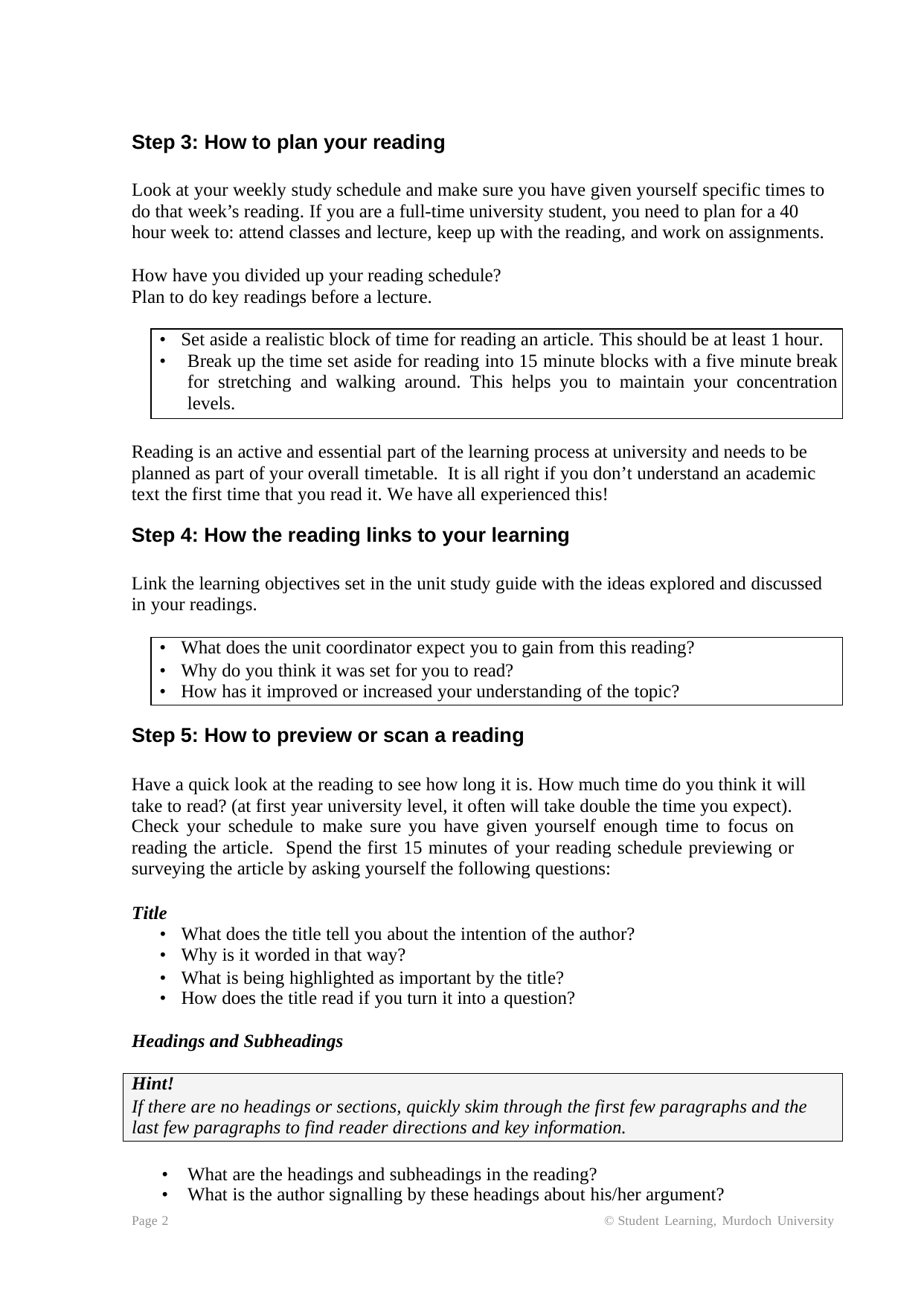

Step 3: How to plan your reading
Look at your weekly study schedule and make sure you have given yourself specific times to
do that week’s reading. If you are a full-time university student, you need to plan for a 40
hour week to: attend classes and lecture, keep up with the reading, and work on assignments.
How have you divided up your reading schedule?
Plan to do key readings before a lecture.

•   Set aside a realistic block of time for reading an article. This should be at least 1 hour.
•	Break up the time set aside for reading into 15 minute blocks with a five minute break for stretching and walking around. This helps you to maintain your concentration levels.

Reading is an active and essential part of the learning process at university and needs to be
planned as part of your overall timetable.  It is all right if you don’t understand an academic text the first time that you read it. We have all experienced this!
Step 4: How the reading links to your learning
Link the learning objectives set in the unit study guide with the ideas explored and discussed
in your readings.

•   What does the unit coordinator expect you to gain from this reading?
•   Why do you think it was set for you to read?
•   How has it improved or increased your understanding of the topic?

Step 5: How to preview or scan a reading
Have a quick look at the reading to see how long it is. How much time do you think it will
take to read? (at first year university level, it often will take double the time you expect).
Check your schedule to make sure you have given yourself enough time to focus on reading the article.  Spend the first 15 minutes of your reading schedule previewing or surveying the article by asking yourself the following questions:
Title
•   What does the title tell you about the intention of the author?
•   Why is it worded in that way?
•   What is being highlighted as important by the title?
•   How does the title read if you turn it into a question?
Headings and Subheadings

Hint!
If there are no headings or sections, quickly skim through the first few paragraphs and the
last few paragraphs to find reader directions and key information.

What are the headings and subheadings in the reading?
What is the author signalling by these headings about his/her argument?
© Student Learning, Murdoch University
•
•
Page 2